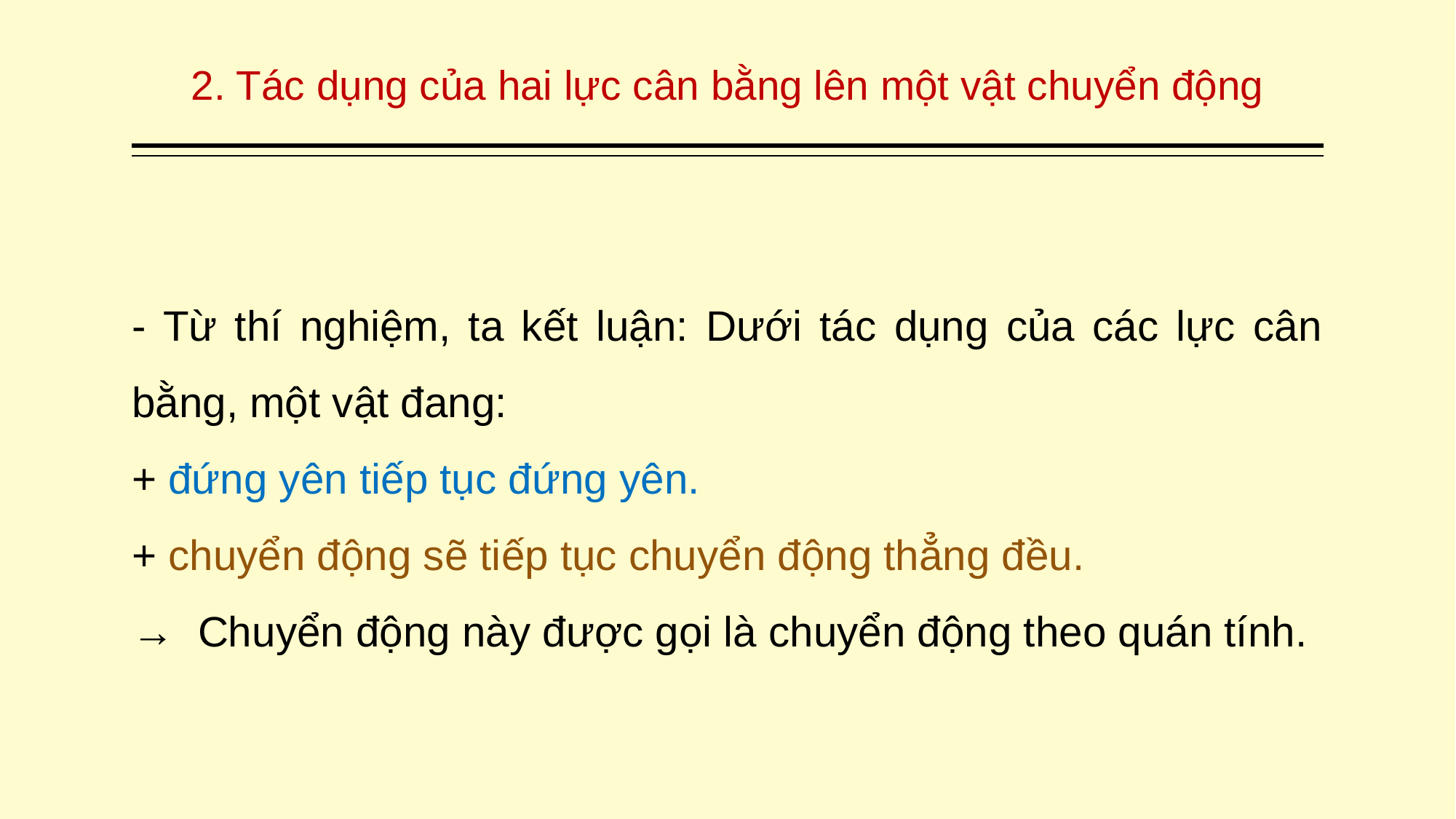

# 2. Tác dụng của hai lực cân bằng lên một vật chuyển động
- Từ thí nghiệm, ta kết luận: Dưới tác dụng của các lực cân bằng, một vật đang:
+ đứng yên tiếp tục đứng yên.
+ chuyển động sẽ tiếp tục chuyển động thẳng đều.
→  Chuyển động này được gọi là chuyển động theo quán tính.